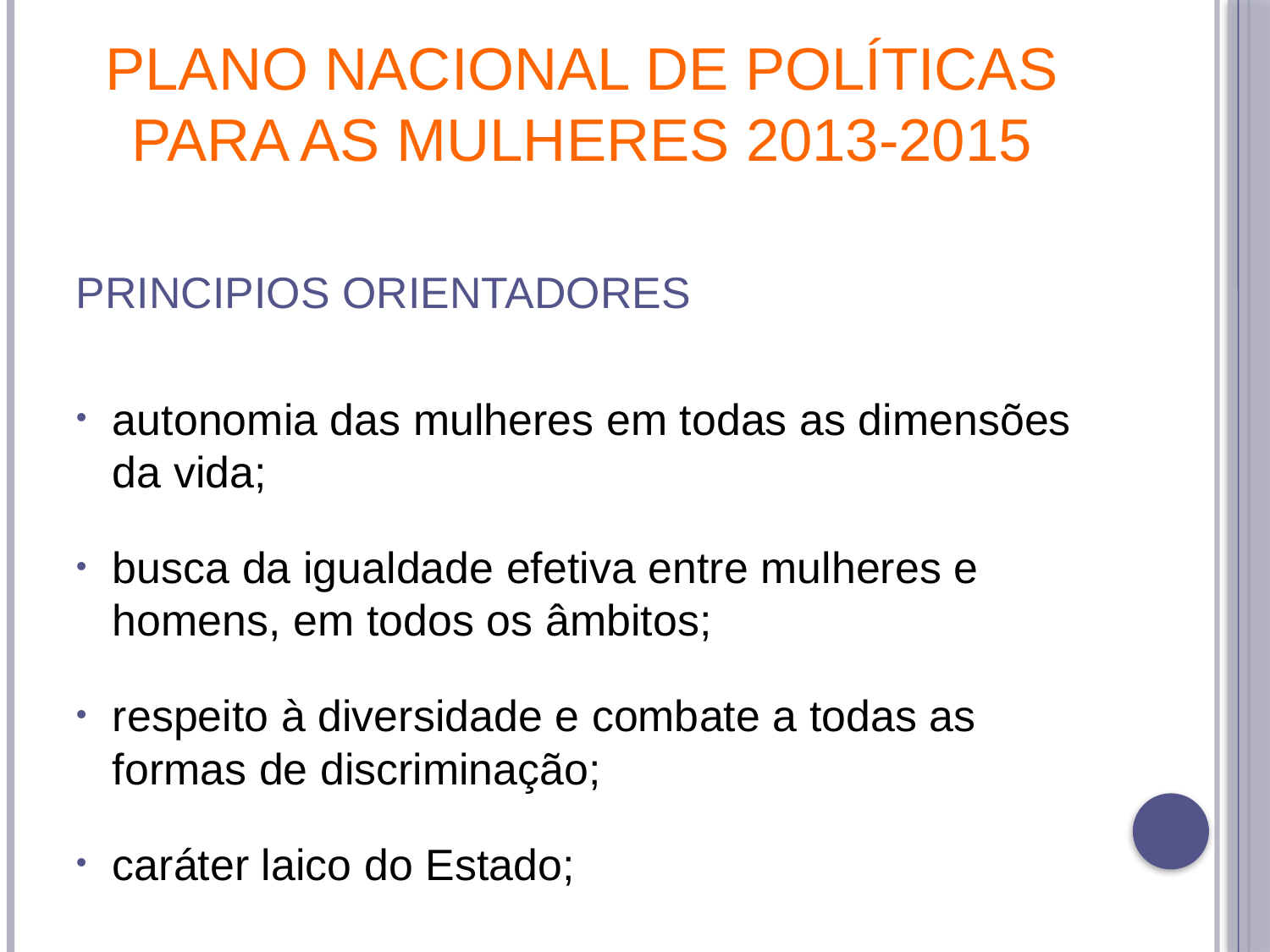

# Plano Nacional de Políticas para as mulheres 2013-2015

PRINCIPIOS ORIENTADORES

autonomia das mulheres em todas as dimensões da vida;

busca da igualdade efetiva entre mulheres e homens, em todos os âmbitos;

respeito à diversidade e combate a todas as formas de discriminação;

caráter laico do Estado;